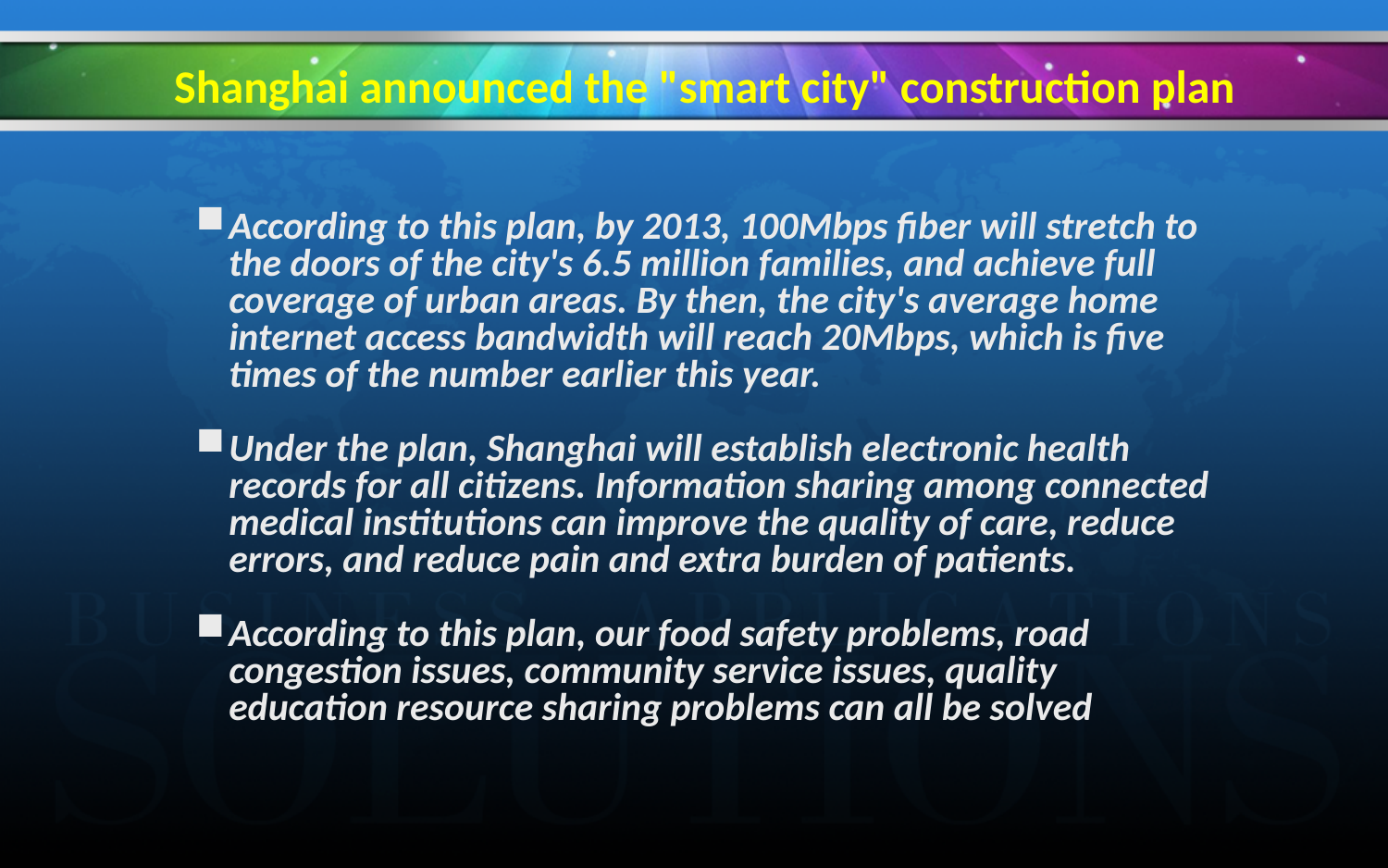

Shanghai announced the "smart city" construction plan
According to this plan, by 2013, 100Mbps fiber will stretch to the doors of the city's 6.5 million families, and achieve full coverage of urban areas. By then, the city's average home internet access bandwidth will reach 20Mbps, which is five times of the number earlier this year.

Under the plan, Shanghai will establish electronic health records for all citizens. Information sharing among connected medical institutions can improve the quality of care, reduce errors, and reduce pain and extra burden of patients.

According to this plan, our food safety problems, road congestion issues, community service issues, quality education resource sharing problems can all be solved